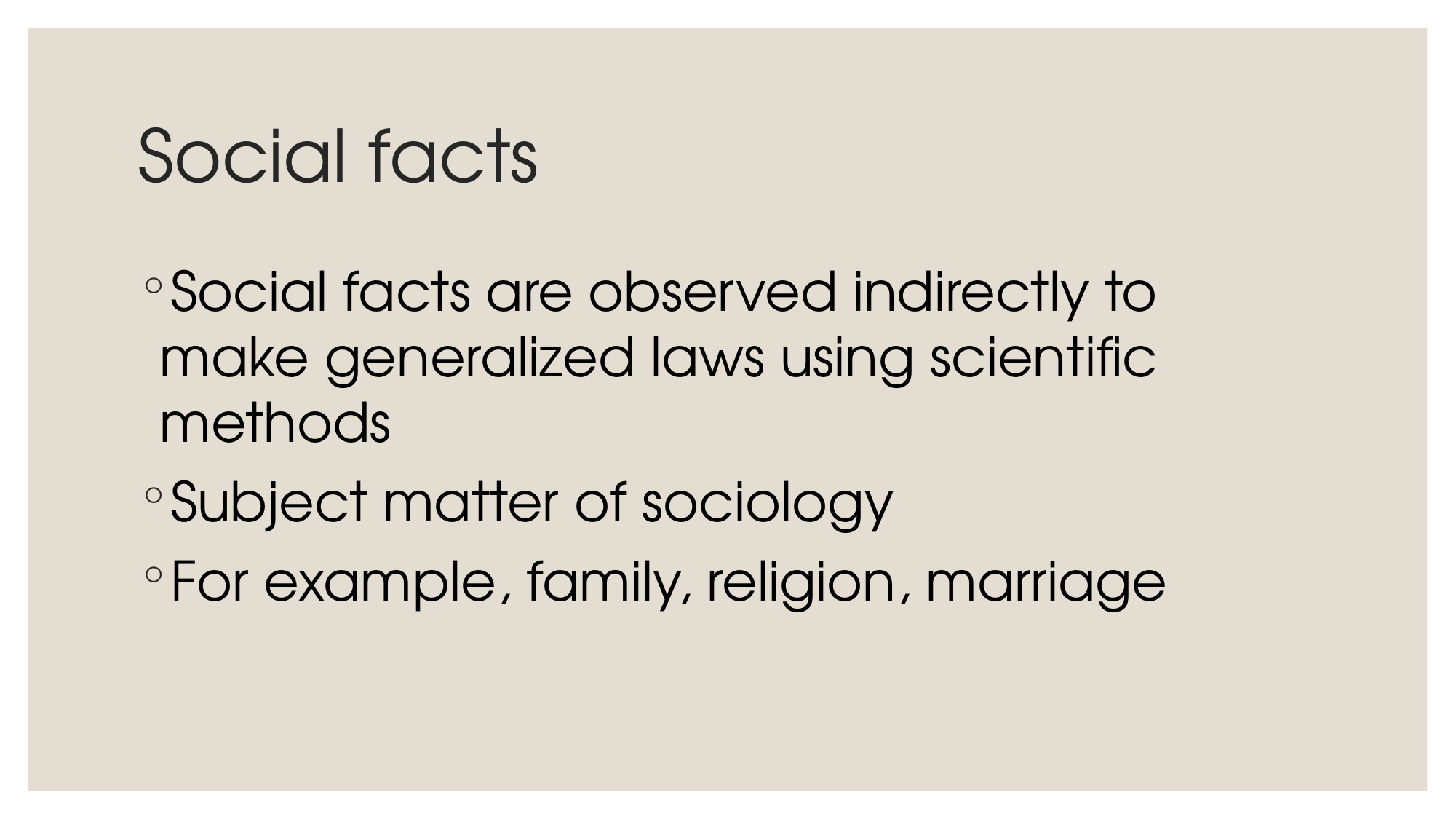

# Social facts
Social facts are observed indirectly to make generalized laws using scientific methods
Subject matter of sociology
For example, family, religion, marriage